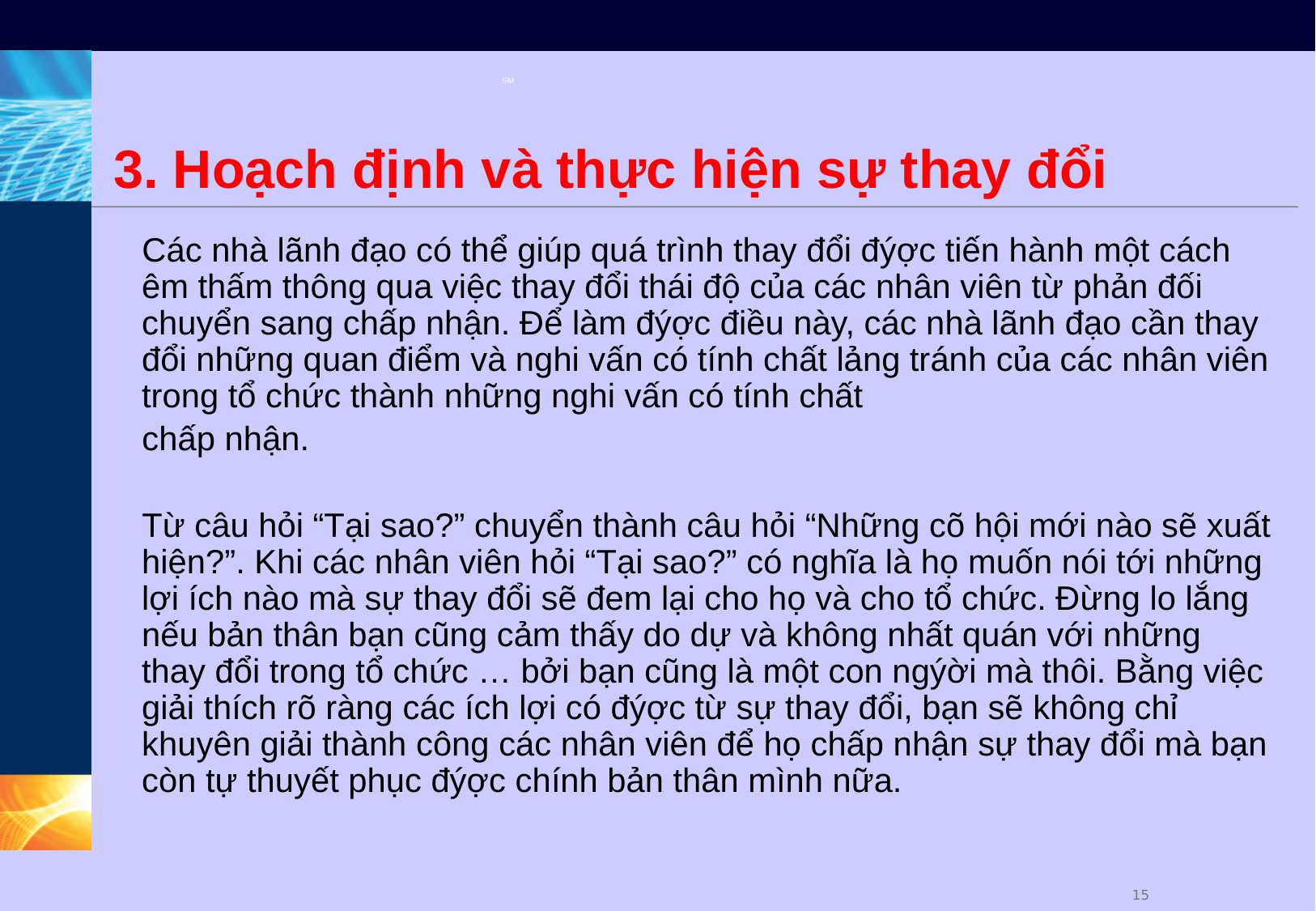

# 3. Hoạch định và thực hiện sự thay đổi
Các nhà lãnh đạo có thể giúp quá trình thay đổi đýợc tiến hành một cách êm thấm thông qua việc thay đổi thái độ của các nhân viên từ phản đối chuyển sang chấp nhận. Để làm đýợc điều này, các nhà lãnh đạo cần thay đổi những quan điểm và nghi vấn có tính chất lảng tránh của các nhân viên trong tổ chức thành những nghi vấn có tính chất
chấp nhận.

Từ câu hỏi “Tại sao?” chuyển thành câu hỏi “Những cõ hội mới nào sẽ xuất hiện?”. Khi các nhân viên hỏi “Tại sao?” có nghĩa là họ muốn nói tới những lợi ích nào mà sự thay đổi sẽ đem lại cho họ và cho tổ chức. Đừng lo lắng nếu bản thân bạn cũng cảm thấy do dự và không nhất quán với những thay đổi trong tổ chức … bởi bạn cũng là một con ngýời mà thôi. Bằng việc giải thích rõ ràng các ích lợi có đýợc từ sự thay đổi, bạn sẽ không chỉ khuyên giải thành công các nhân viên để họ chấp nhận sự thay đổi mà bạn còn tự thuyết phục đýợc chính bản thân mình nữa.
15